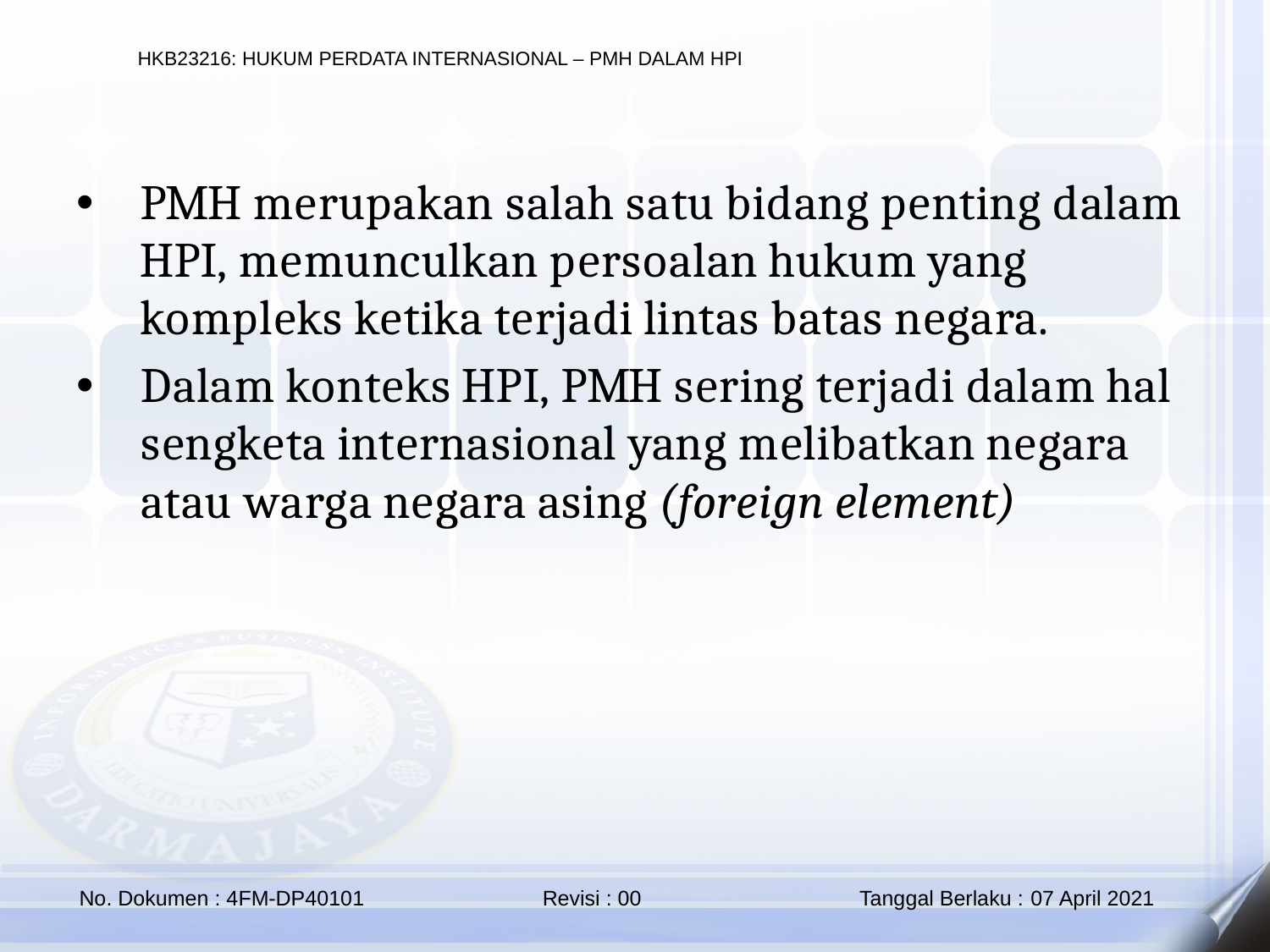

PMH merupakan salah satu bidang penting dalam HPI, memunculkan persoalan hukum yang kompleks ketika terjadi lintas batas negara.
Dalam konteks HPI, PMH sering terjadi dalam hal sengketa internasional yang melibatkan negara atau warga negara asing (foreign element)